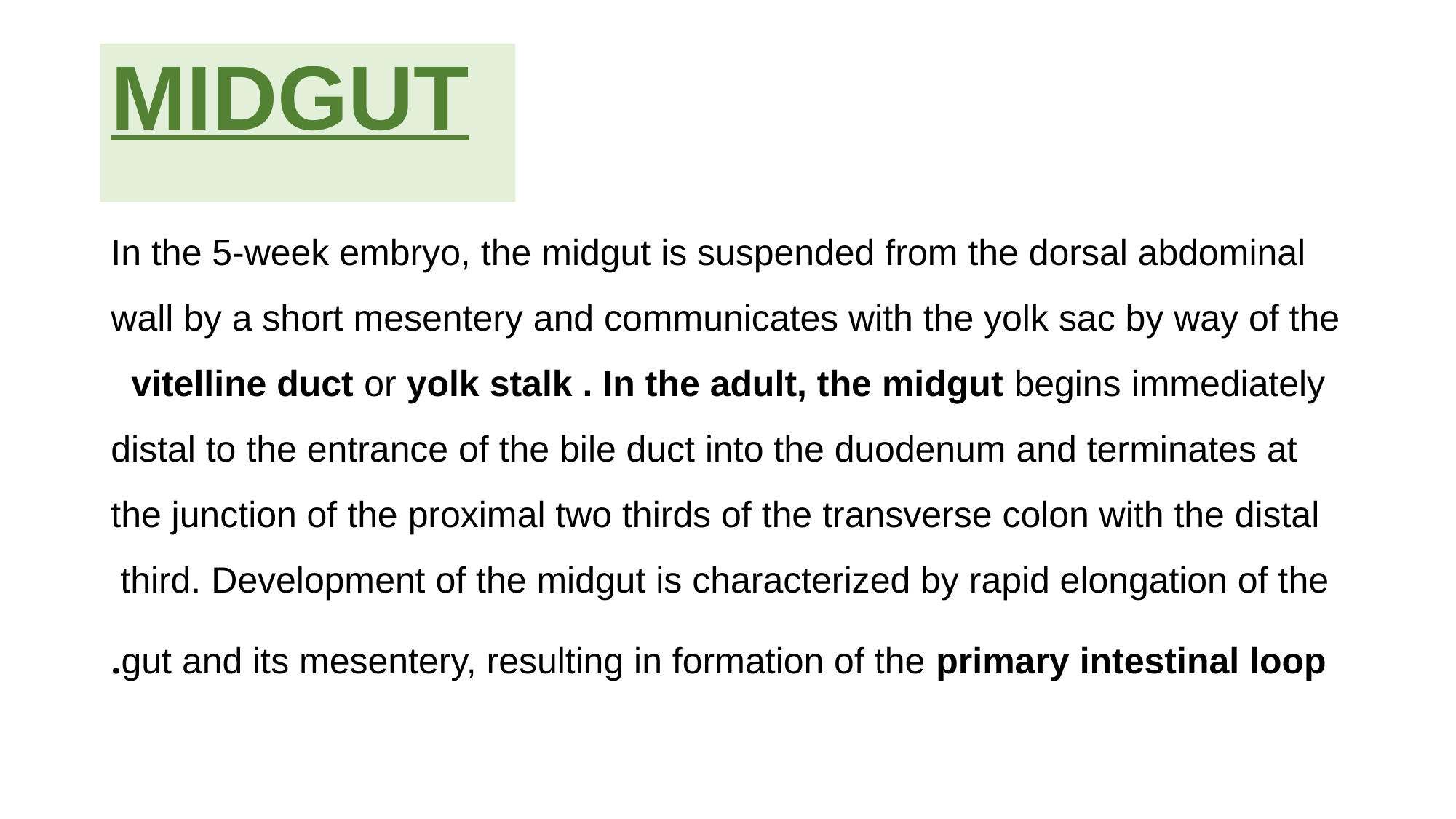

# MIDGUT
In the 5-week embryo, the midgut is suspended from the dorsal abdominal wall by a short mesentery and communicates with the yolk sac by way of the    vitelline duct or yolk stalk . In the adult, the midgut begins immediately  distal to the entrance of the bile duct into the duodenum and terminates at the junction of the proximal two thirds of the transverse colon with the distal third. Development of the midgut is characterized by rapid elongation of the
gut and its mesentery, resulting in formation of the primary intestinal loop.